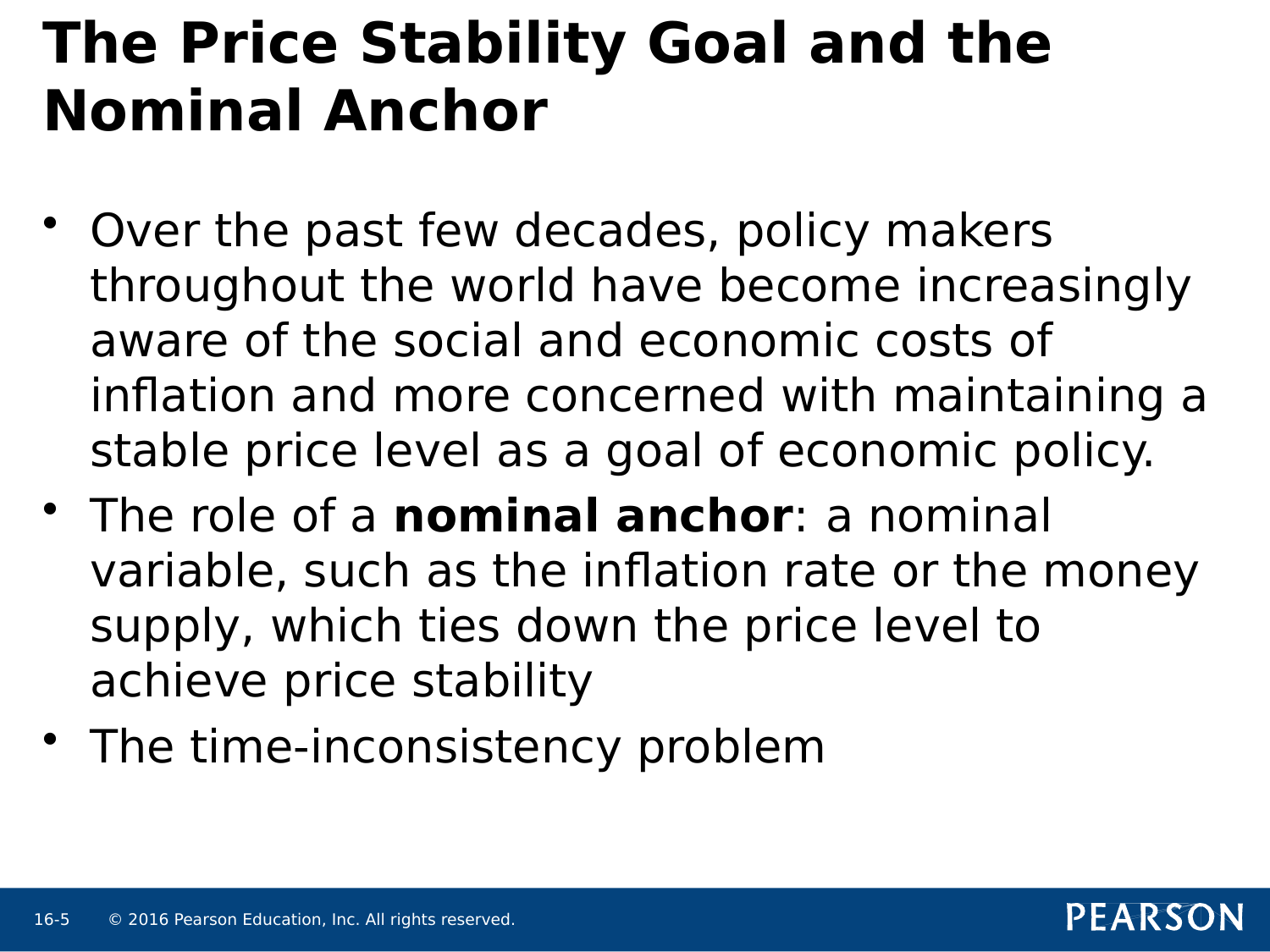

The Price Stability Goal and the Nominal Anchor
Over the past few decades, policy makers throughout the world have become increasingly aware of the social and economic costs of inflation and more concerned with maintaining a stable price level as a goal of economic policy.
The role of a nominal anchor: a nominal variable, such as the inflation rate or the money supply, which ties down the price level to achieve price stability
The time-inconsistency problem